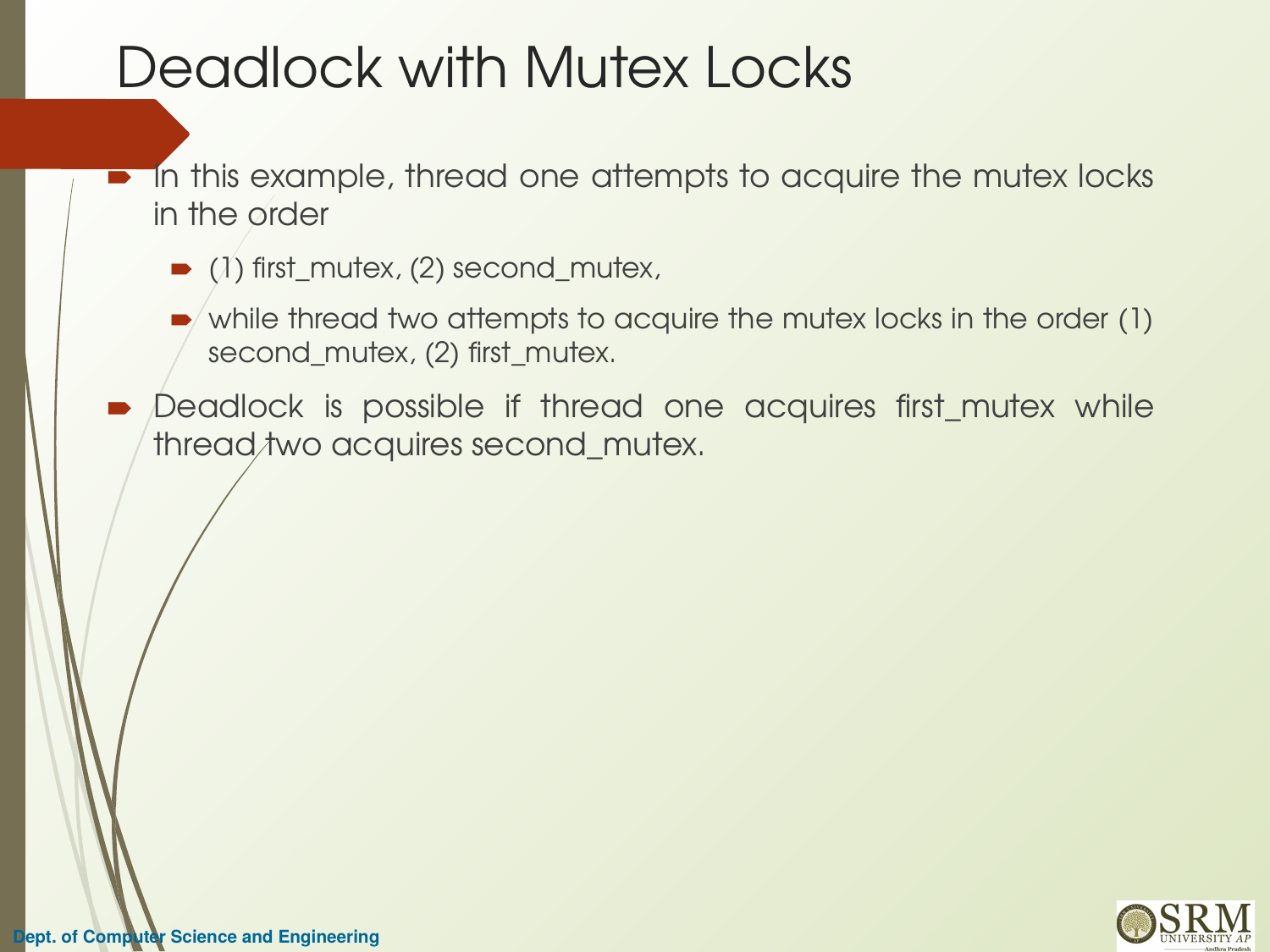

# Deadlock with Mutex Locks
In this example, thread one attempts to acquire the mutex locks in the order
(1) first_mutex, (2) second_mutex,
while thread two attempts to acquire the mutex locks in the order (1) second_mutex, (2) first_mutex.
Deadlock is possible if thread one acquires first_mutex while thread two acquires second_mutex.